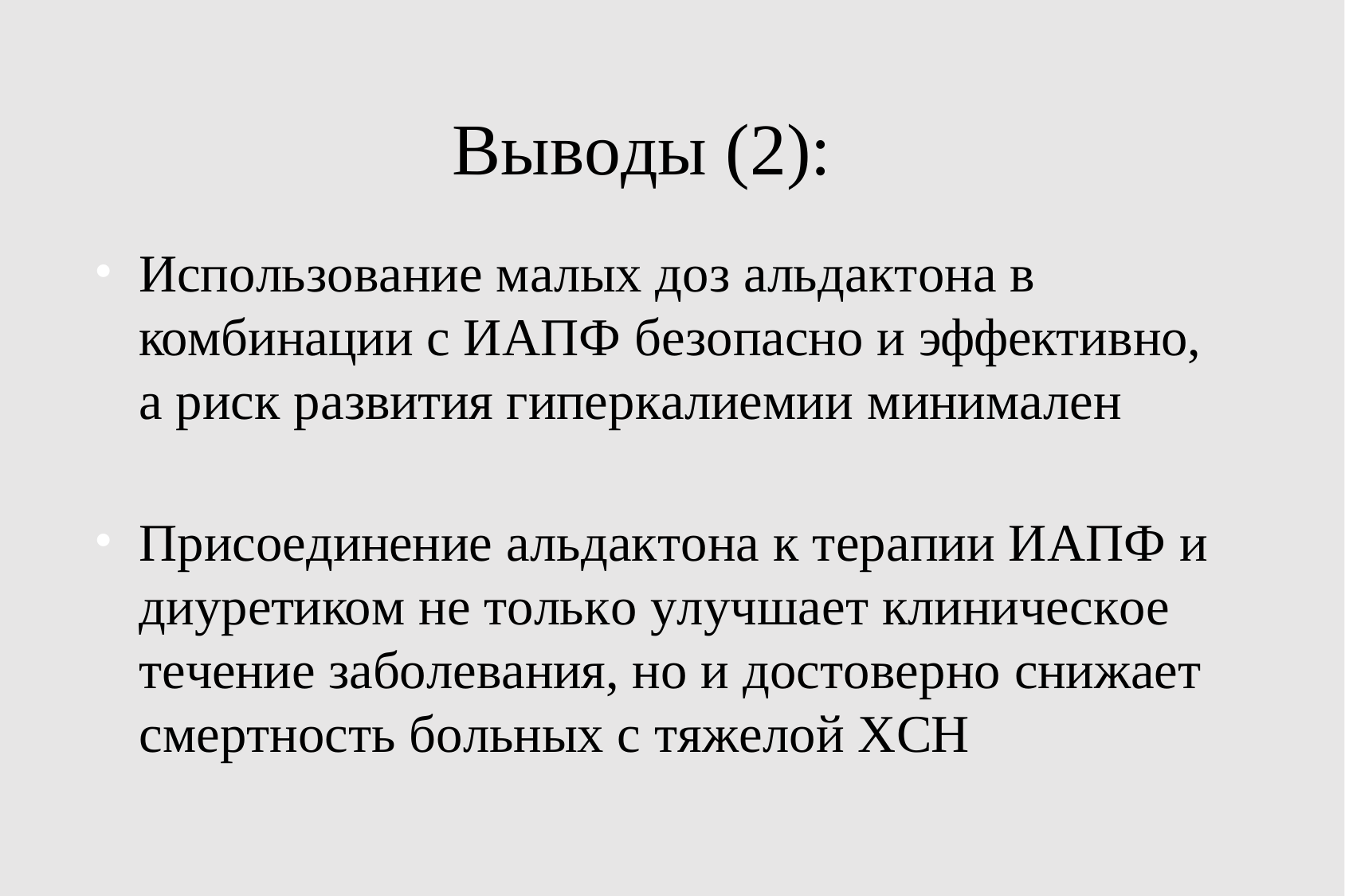

# Выводы (2):
Использование малых доз альдактона в комбинации с ИАПФ безопасно и эффективно, а риск развития гиперкалиемии минимален

Присоединение альдактона к терапии ИАПФ и диуретиком не только улучшает клиническое течение заболевания, но и достоверно снижает смертность больных с тяжелой ХСН